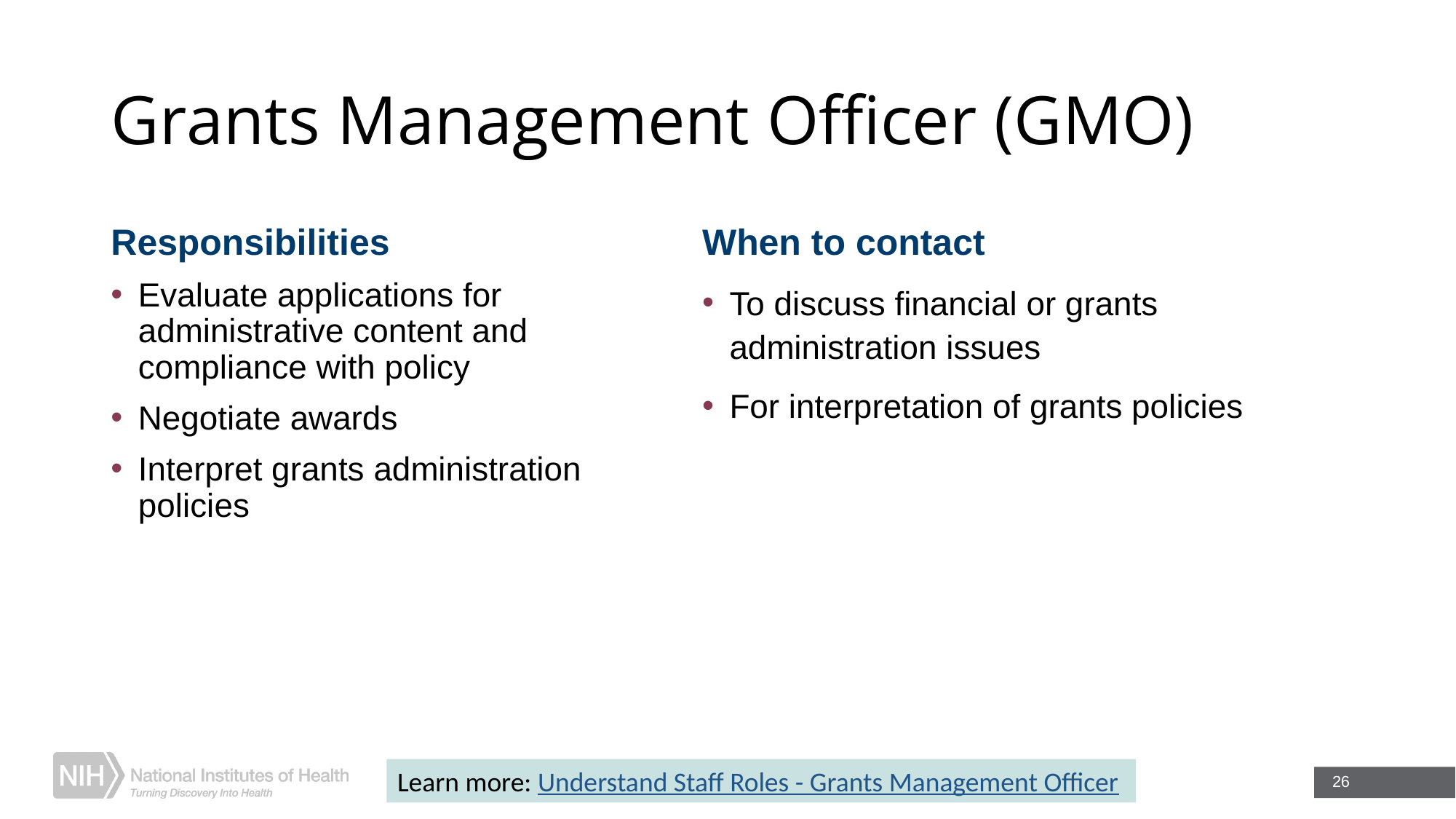

# Grants Management Officer (GMO)
Responsibilities
Evaluate applications for administrative content and compliance with policy
Negotiate awards
Interpret grants administration policies
When to contact
To discuss financial or grants administration issues
For interpretation of grants policies
Learn more: Understand Staff Roles - Grants Management Officer
26